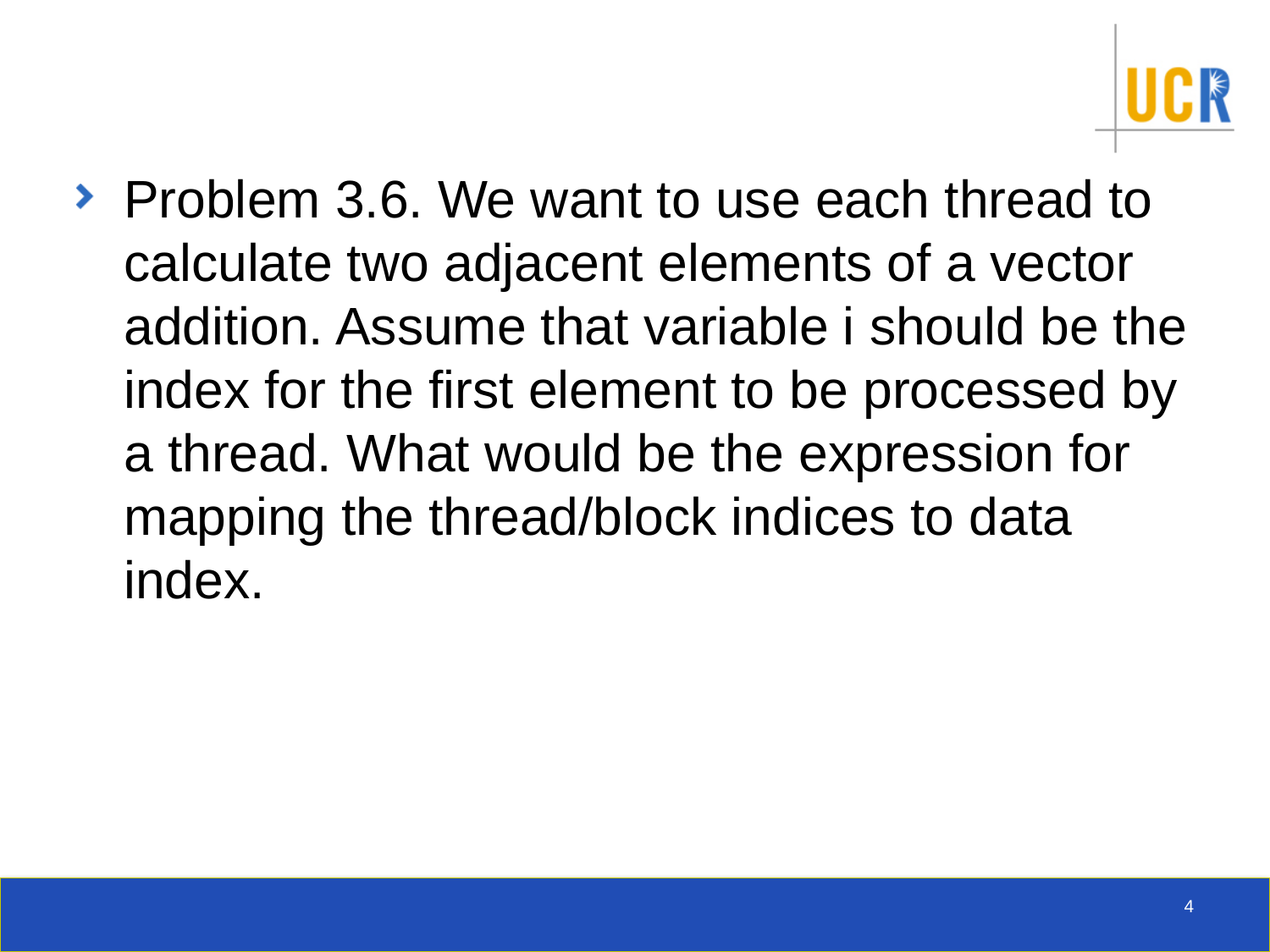

#
Problem 3.6. We want to use each thread to calculate two adjacent elements of a vector addition. Assume that variable i should be the index for the first element to be processed by a thread. What would be the expression for mapping the thread/block indices to data index.

4